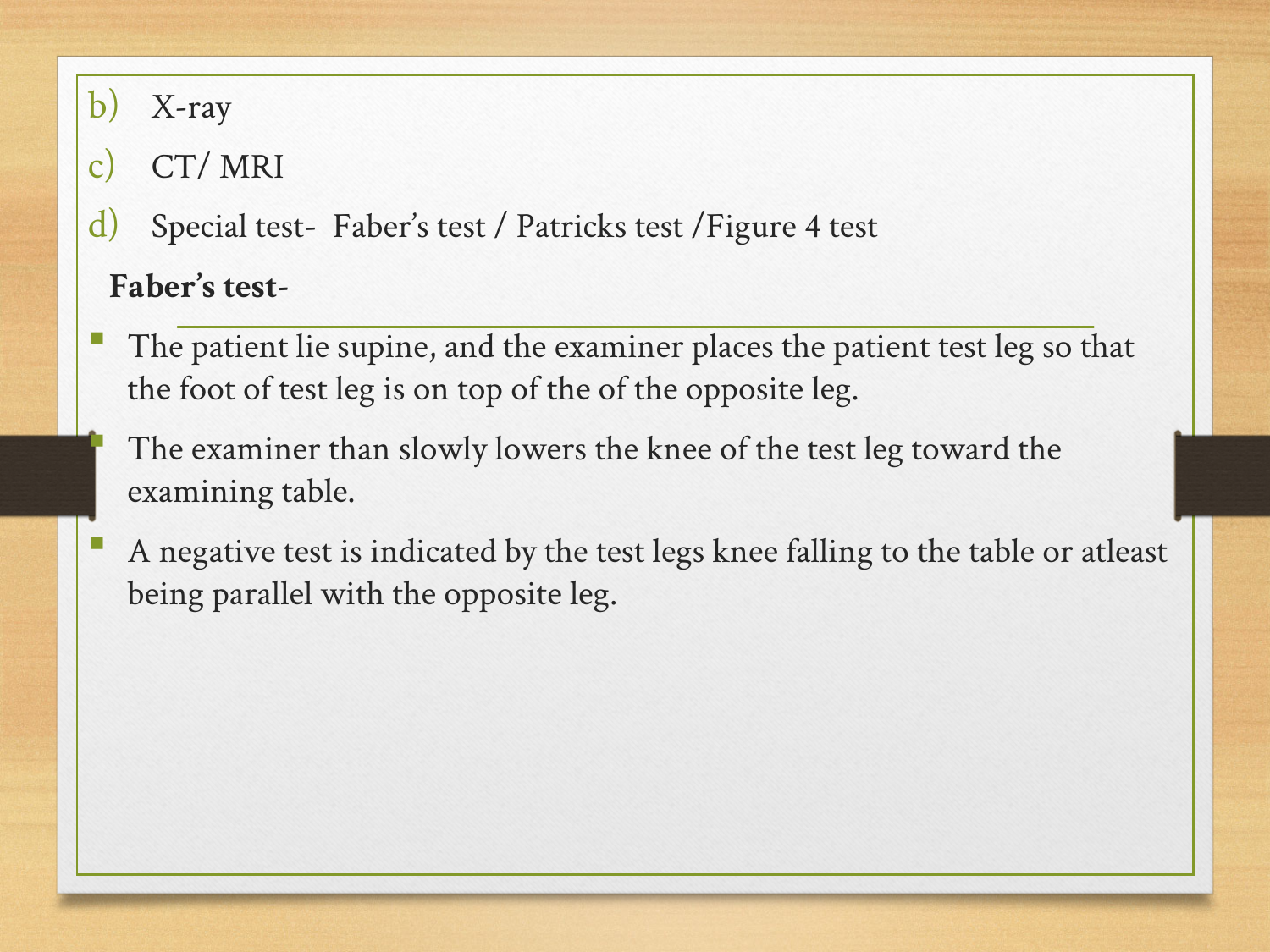

X-ray
CT/ MRI
Special test-  Faber’s test / Patricks test /Figure 4 test
   Faber’s test-
The patient lie supine, and the examiner places the patient test leg so that the foot of test leg is on top of the of the opposite leg.
The examiner than slowly lowers the knee of the test leg toward the examining table.
A negative test is indicated by the test legs knee falling to the table or atleast being parallel with the opposite leg.